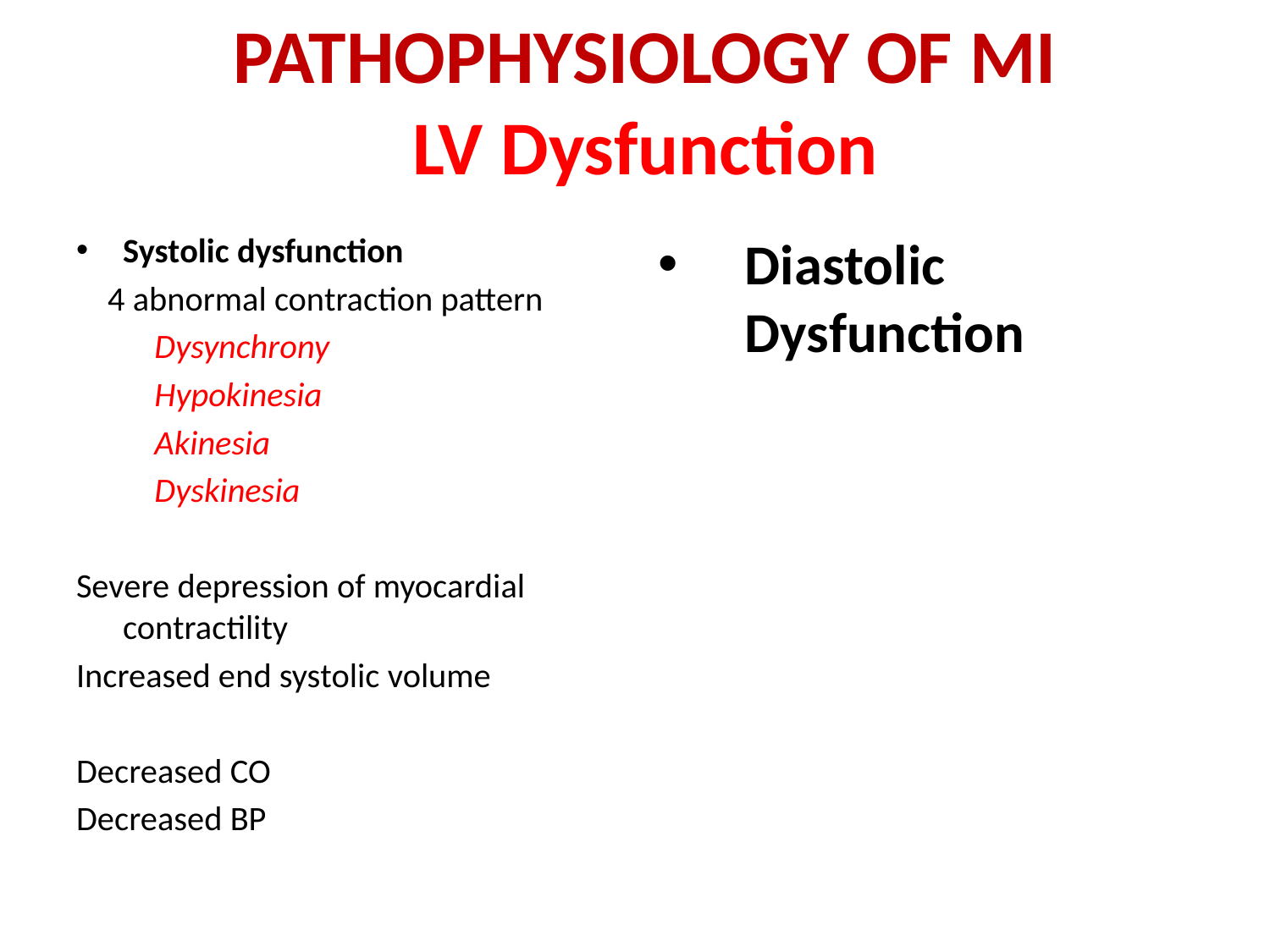

# PATHOPHYSIOLOGY OF MI LV Dysfunction
Systolic dysfunction
    4 abnormal contraction pattern
          Dysynchrony
          Hypokinesia
          Akinesia
          Dyskinesia

Severe depression of myocardial contractility
Increased end systolic volume

Decreased CO
Decreased BP

Diastolic Dysfunction